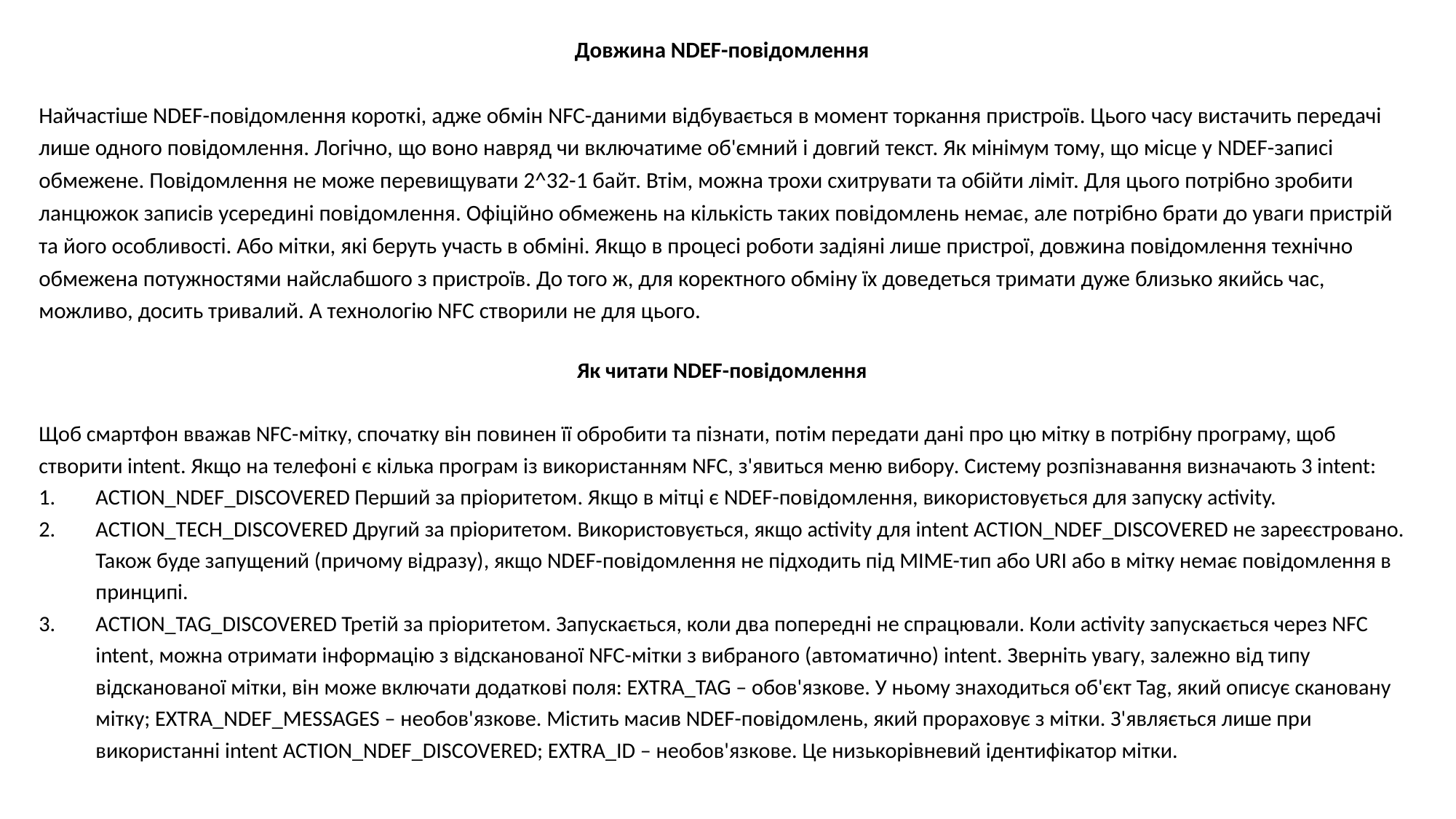

Довжина NDEF-повідомлення

Найчастіше NDEF-повідомлення короткі, адже обмін NFC-даними відбувається в момент торкання пристроїв. Цього часу вистачить передачі лише одного повідомлення. Логічно, що воно навряд чи включатиме об'ємний і довгий текст. Як мінімум тому, що місце у NDEF-записі обмежене. Повідомлення не може перевищувати 2^32-1 байт. Втім, можна трохи схитрувати та обійти ліміт. Для цього потрібно зробити ланцюжок записів усередині повідомлення. Офіційно обмежень на кількість таких повідомлень немає, але потрібно брати до уваги пристрій та його особливості. Або мітки, які беруть участь в обміні. Якщо в процесі роботи задіяні лише пристрої, довжина повідомлення технічно обмежена потужностями найслабшого з пристроїв. До того ж, для коректного обміну їх доведеться тримати дуже близько якийсь час, можливо, досить тривалий. А технологію NFC створили не для цього.

Як читати NDEF-повідомлення

Щоб смартфон вважав NFC-мітку, спочатку він повинен її обробити та пізнати, потім передати дані про цю мітку в потрібну програму, щоб створити intent. Якщо на телефоні є кілька програм із використанням NFC, з'явиться меню вибору. Систему розпізнавання визначають 3 intent:
ACTION_NDEF_DISCOVERED Перший за пріоритетом. Якщо в мітці є NDEF-повідомлення, використовується для запуску аctivity.
ACTION_TECH_DISCOVERED Другий за пріоритетом. Використовується, якщо activity для intent ACTION_NDEF_DISCOVERED не зареєстровано. Також буде запущений (причому відразу), якщо NDEF-повідомлення не підходить під MIME-тип або URI або в мітку немає повідомлення в принципі.
ACTION_TAG_DISCOVERED Третій за пріоритетом. Запускається, коли два попередні не спрацювали. Коли activity запускається через NFC intent, можна отримати інформацію з відсканованої NFC-мітки з вибраного (автоматично) intent. Зверніть увагу, залежно від типу відсканованої мітки, він може включати додаткові поля: EXTRA_TAG – обов'язкове. У ньому знаходиться об'єкт Tag, який описує скановану мітку; EXTRA_NDEF_MESSAGES – необов'язкове. Містить масив NDEF-повідомлень, який прораховує з мітки. З'являється лише при використанні intent ACTION_NDEF_DISCOVERED; EXTRA_ID – необов'язкове. Це низькорівневий ідентифікатор мітки.